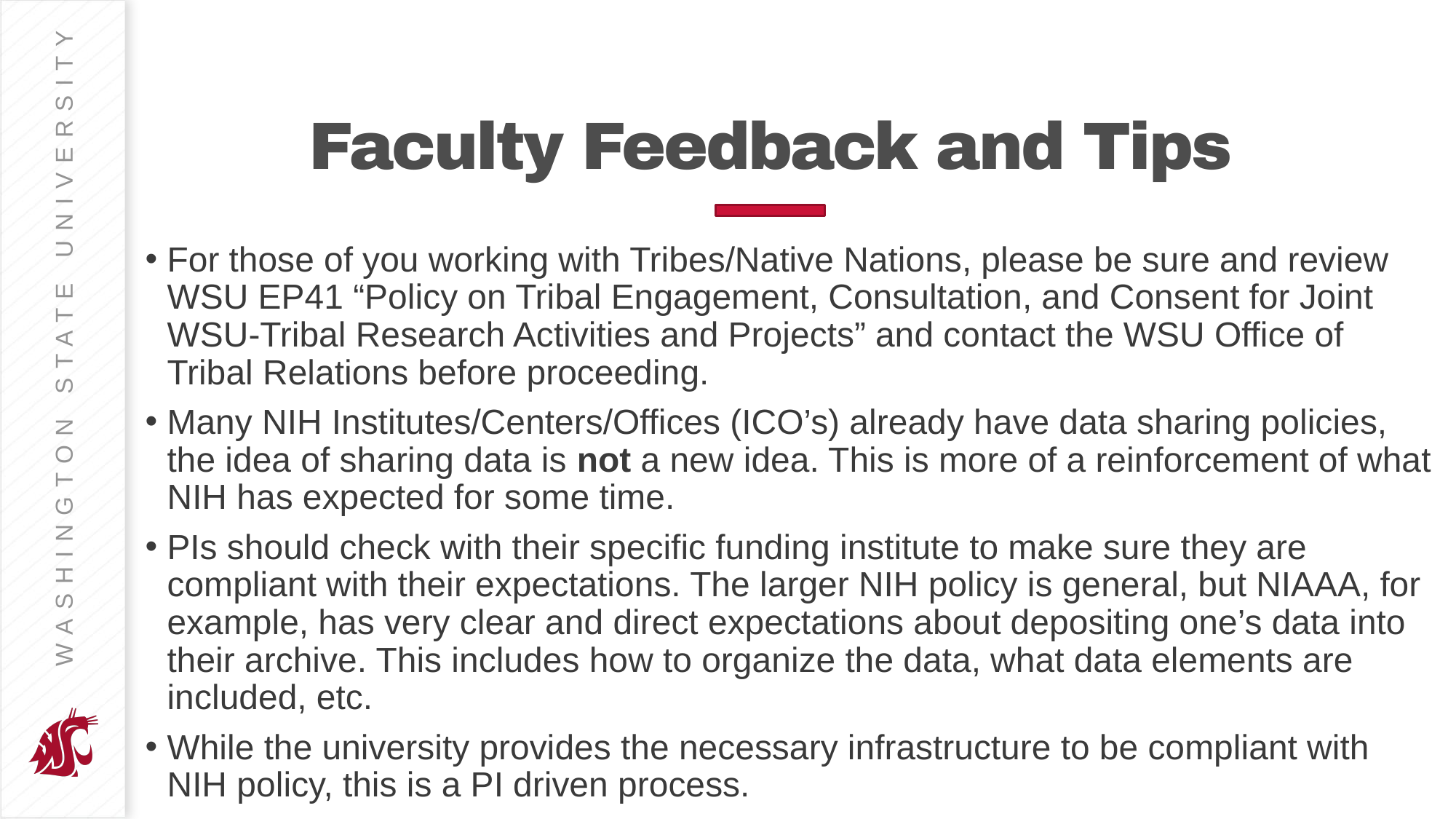

# Faculty Feedback and Tips
For those of you working with Tribes/Native Nations, please be sure and review WSU EP41 “Policy on Tribal Engagement, Consultation, and Consent for Joint WSU-Tribal Research Activities and Projects” and contact the WSU Office of Tribal Relations before proceeding.
Many NIH Institutes/Centers/Offices (ICO’s) already have data sharing policies, the idea of sharing data is not a new idea. This is more of a reinforcement of what NIH has expected for some time.
PIs should check with their specific funding institute to make sure they are compliant with their expectations. The larger NIH policy is general, but NIAAA, for example, has very clear and direct expectations about depositing one’s data into their archive. This includes how to organize the data, what data elements are included, etc.
While the university provides the necessary infrastructure to be compliant with NIH policy, this is a PI driven process.